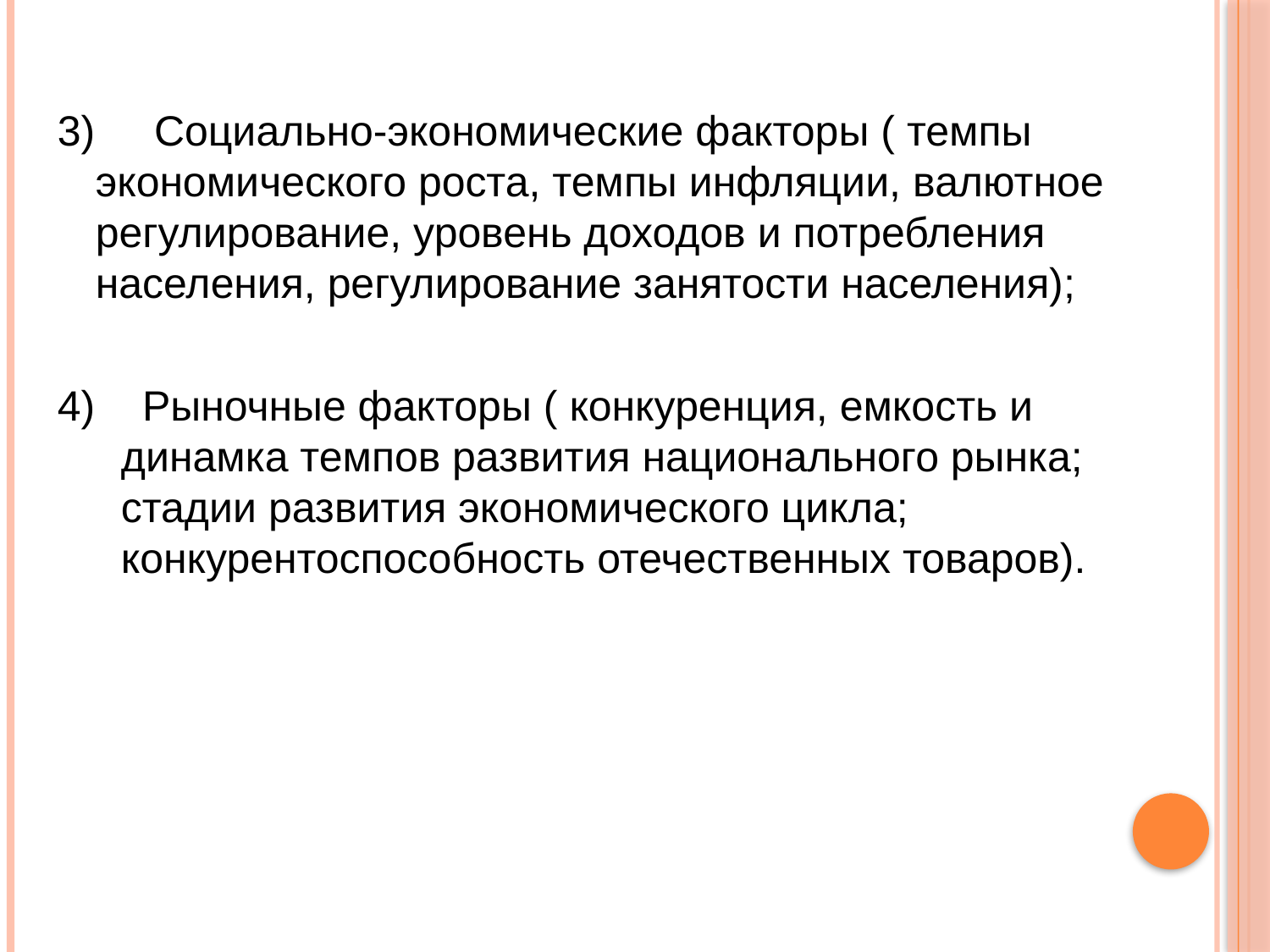

3)     Социально-экономические факторы ( темпы экономического роста, темпы инфляции, валютное регулирование, уровень доходов и потребления населения, регулирование занятости населения);

4)    Рыночные факторы ( конкуренция, емкость и динамка темпов развития национального рынка; стадии развития экономического цикла; конкурентоспособность отечественных товаров).